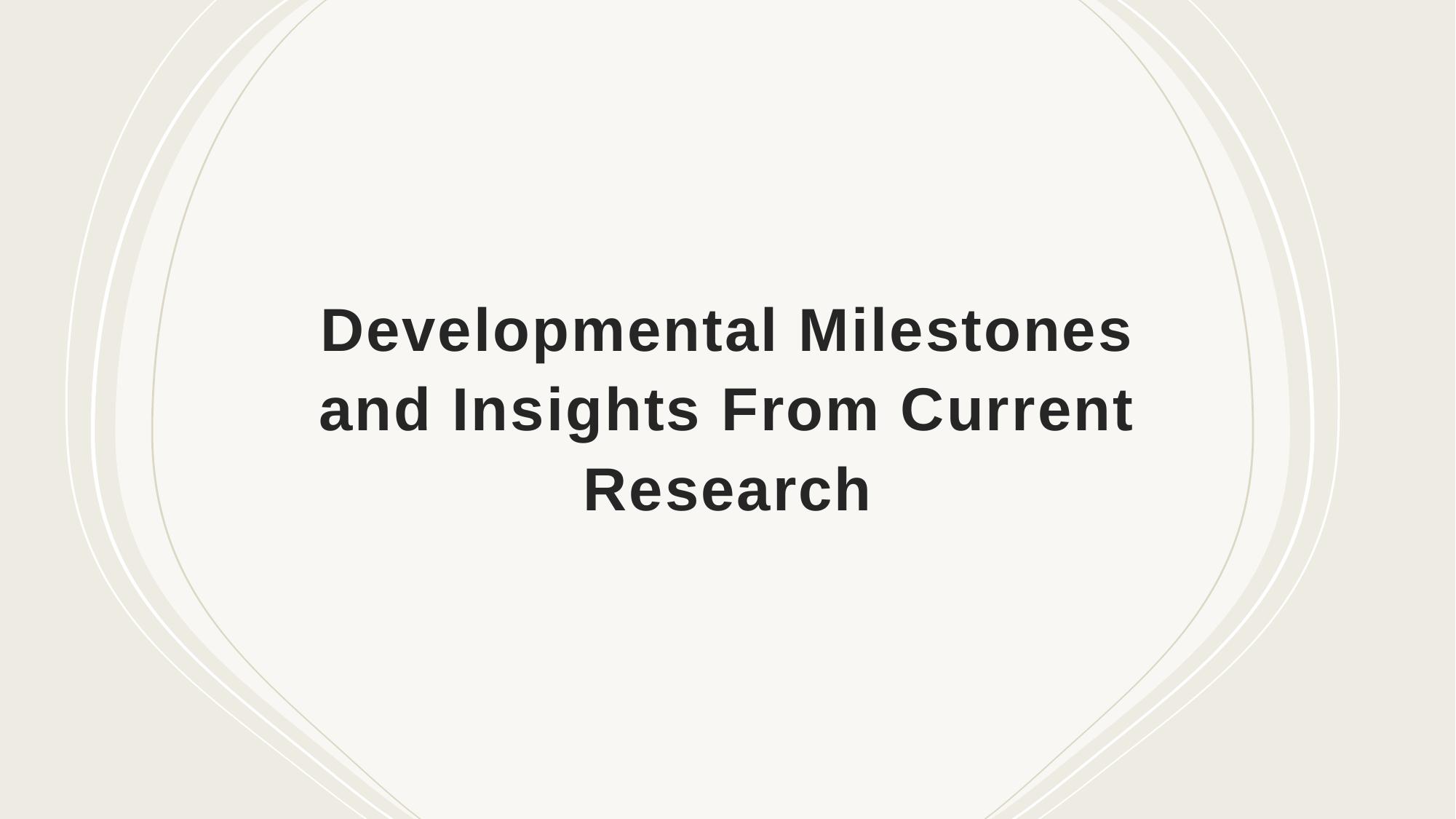

# Developmental Milestones and Insights From Current Research